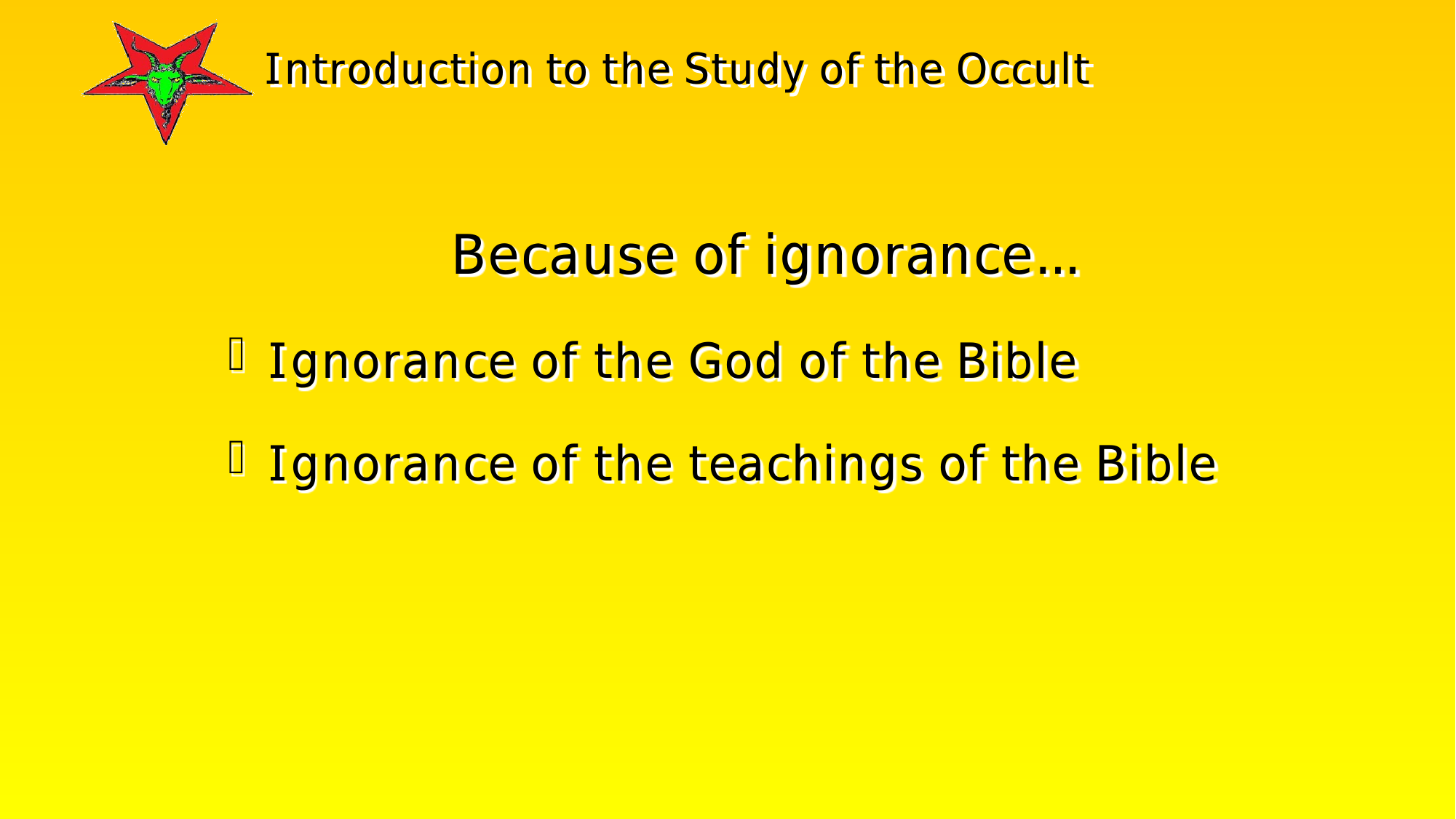

Because of ignorance…
Ignorance of the God of the Bible
Ignorance of the teachings of the Bible